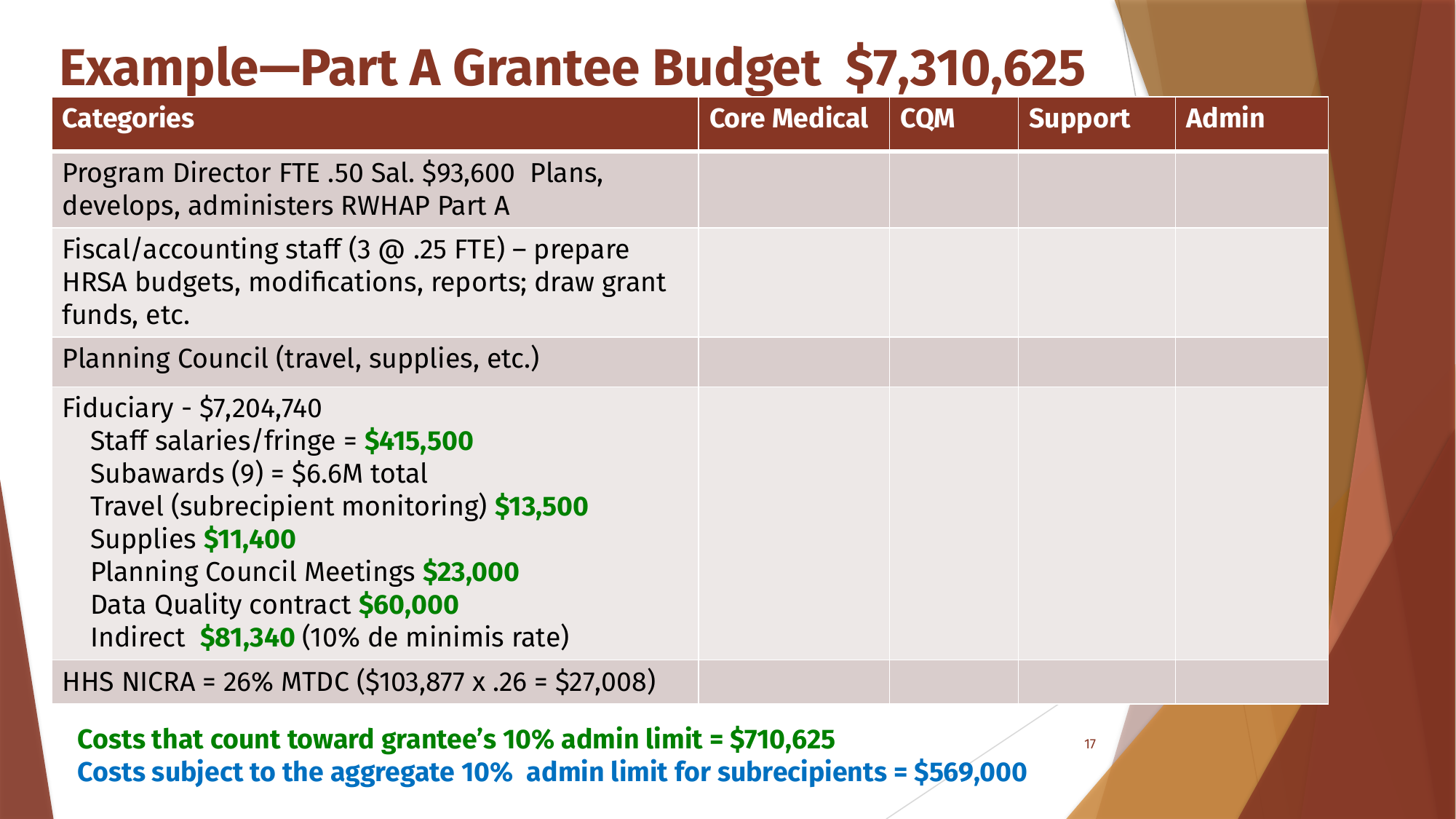

# Example—Part A Grantee Budget  $7,310,625
| Categories | Core Medical | CQM | Support | Admin |
| --- | --- | --- | --- | --- |
| Program Director FTE .50 Sal. $93,600 Plans, develops, administers RWHAP Part A |  |  |  |  |
| Fiscal/accounting staff (3 @ .25 FTE) – prepare HRSA budgets, modifications, reports; draw grant funds, etc. |  |  |  |  |
| Planning Council (travel, supplies, etc.) |  |  |  |  |
| Fiduciary - $7,204,740 Staff salaries/fringe = $415,500 Subawards (9) = $6.6M total Travel (subrecipient monitoring) $13,500 Supplies $11,400 Planning Council Meetings $23,000 Data Quality contract $60,000 Indirect $81,340 (10% de minimis rate) |  |  |  |  |
| HHS NICRA = 26% MTDC ($103,877 x .26 = $27,008) |  |  |  |  |
Costs that count toward grantee’s 10% admin limit = $710,625
Costs subject to the aggregate 10%  admin limit for subrecipients = $569,000
17